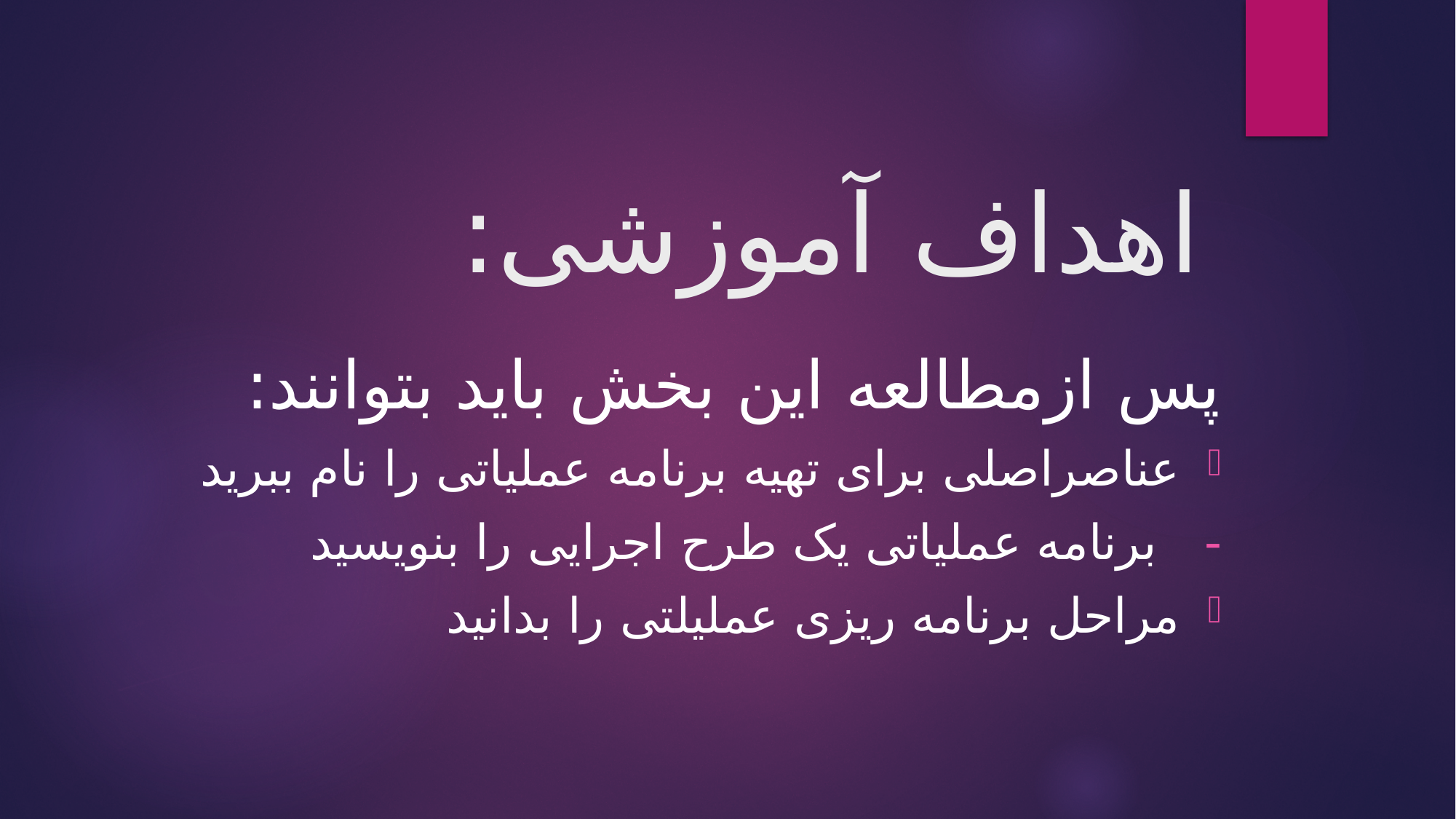

# اهداف آموزشی:
پس ازمطالعه این بخش باید بتوانند:
عناصراصلی برای تهیه برنامه عملیاتی را نام ببرید
-   برنامه عملیاتی یک طرح اجرایی را بنویسید
مراحل برنامه ریزی عملیلتی را بدانید